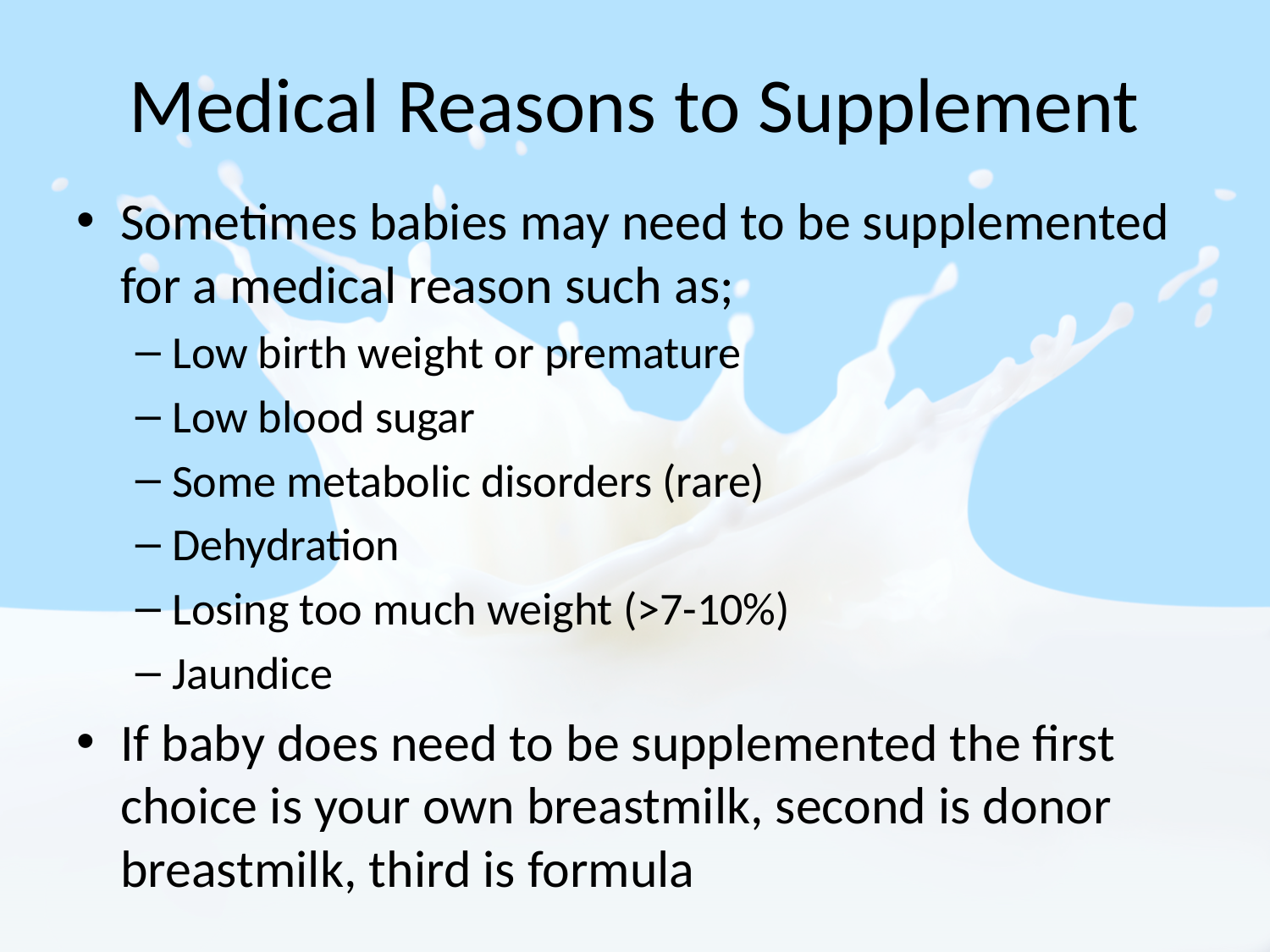

# Medical Reasons to Supplement
Sometimes babies may need to be supplemented for a medical reason such as;
Low birth weight or premature
Low blood sugar
Some metabolic disorders (rare)
Dehydration
Losing too much weight (>7-10%)
Jaundice
If baby does need to be supplemented the first choice is your own breastmilk, second is donor breastmilk, third is formula